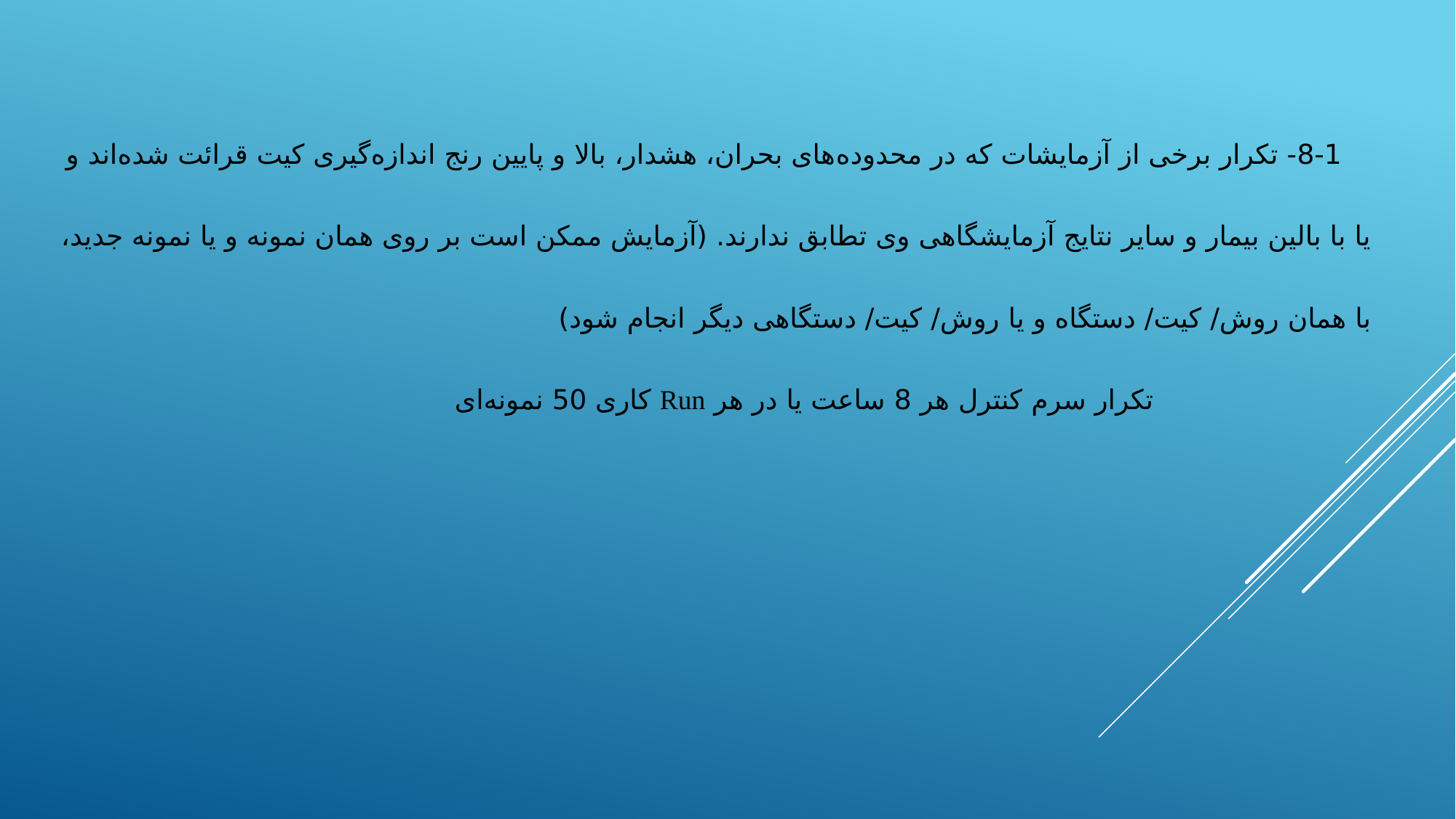

8-1- تکرار برخی از آزمایشات که در محدوده‌های بحران، هشدار، بالا و پایین رنج اندازه‌گیری کیت قرائت شده‌اند و یا با بالین بیمار و سایر نتایج آزمایشگاهی وی تطابق ندارند. (آزمایش ممکن است بر روی همان نمونه و یا نمونه جدید، با همان روش/ کیت/ دستگاه و یا روش/ کیت/ دستگاهی دیگر انجام شود)
			تکرار سرم کنترل هر 8 ساعت یا در هر Run کاری 50 نمونه‌ای